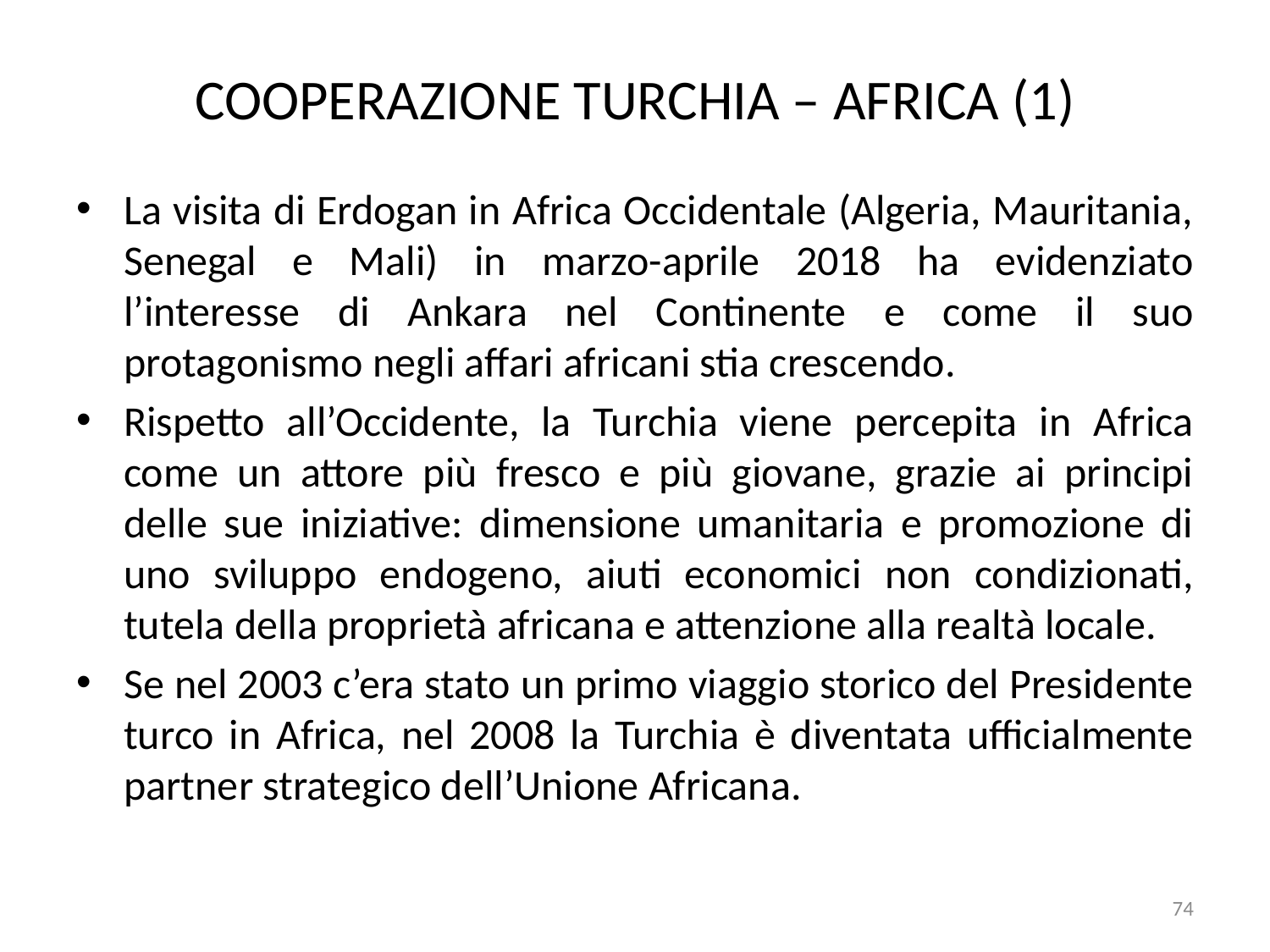

# COOPERAZIONE TURCHIA – AFRICA (1)
La visita di Erdogan in Africa Occidentale (Algeria, Mauritania, Senegal e Mali) in marzo-aprile 2018 ha evidenziato l’interesse di Ankara nel Continente e come il suo protagonismo negli affari africani stia crescendo.
Rispetto all’Occidente, la Turchia viene percepita in Africa come un attore più fresco e più giovane, grazie ai principi delle sue iniziative: dimensione umanitaria e promozione di uno sviluppo endogeno, aiuti economici non condizionati, tutela della proprietà africana e attenzione alla realtà locale.
Se nel 2003 c’era stato un primo viaggio storico del Presidente turco in Africa, nel 2008 la Turchia è diventata ufficialmente partner strategico dell’Unione Africana.
74